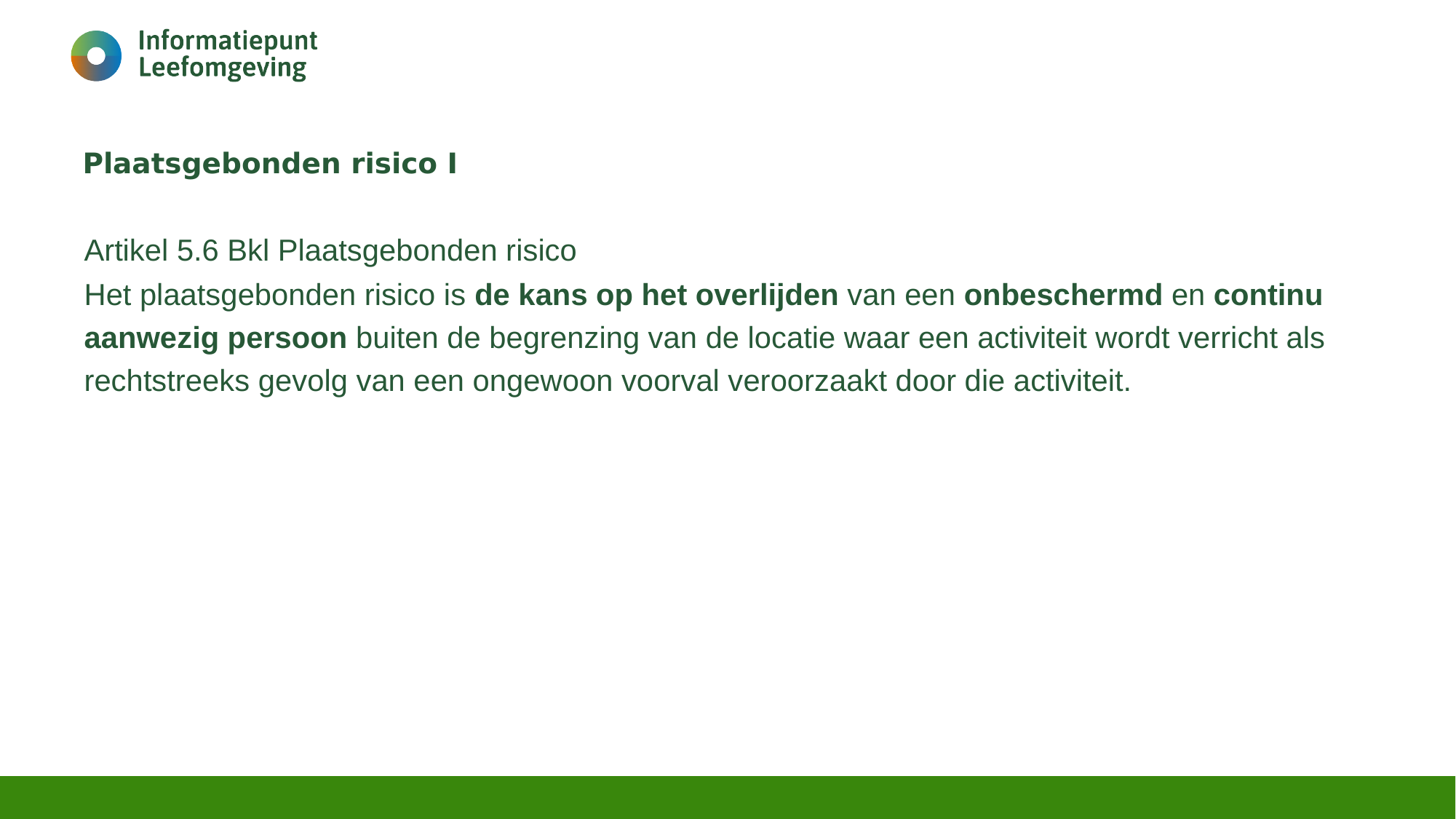

# Plaatsgebonden risico I
Artikel 5.6 Bkl Plaatsgebonden risico
Het plaatsgebonden risico is de kans op het overlijden van een onbeschermd en continu aanwezig persoon buiten de begrenzing van de locatie waar een activiteit wordt verricht als rechtstreeks gevolg van een ongewoon voorval veroorzaakt door die activiteit.